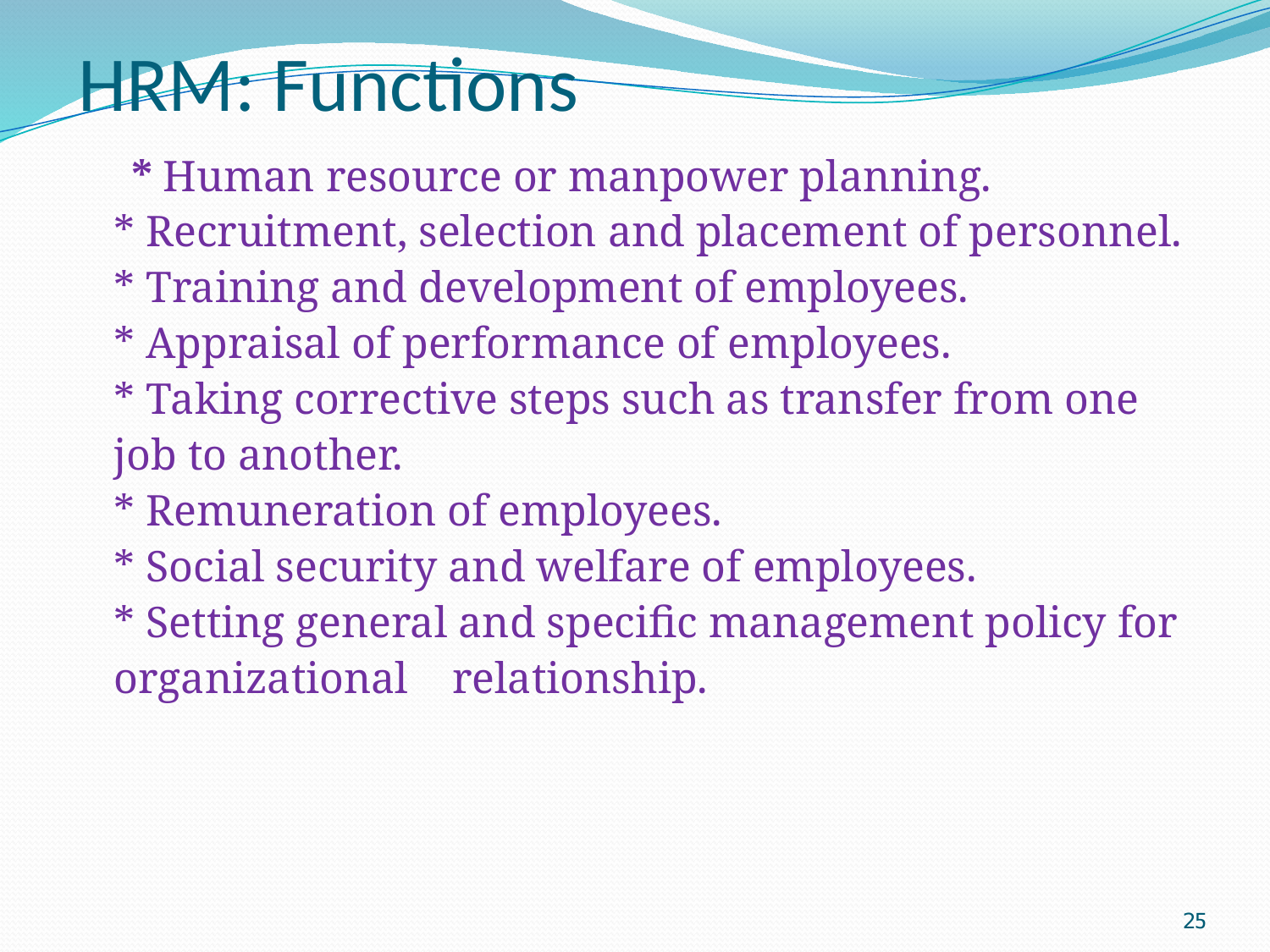

# HRM: Functions
     * Human resource or manpower planning.
* Recruitment, selection and placement of personnel.
* Training and development of employees.
* Appraisal of performance of employees.
* Taking corrective steps such as transfer from one job to another.
* Remuneration of employees.
* Social security and welfare of employees.
* Setting general and specific management policy for organizational    relationship.
25